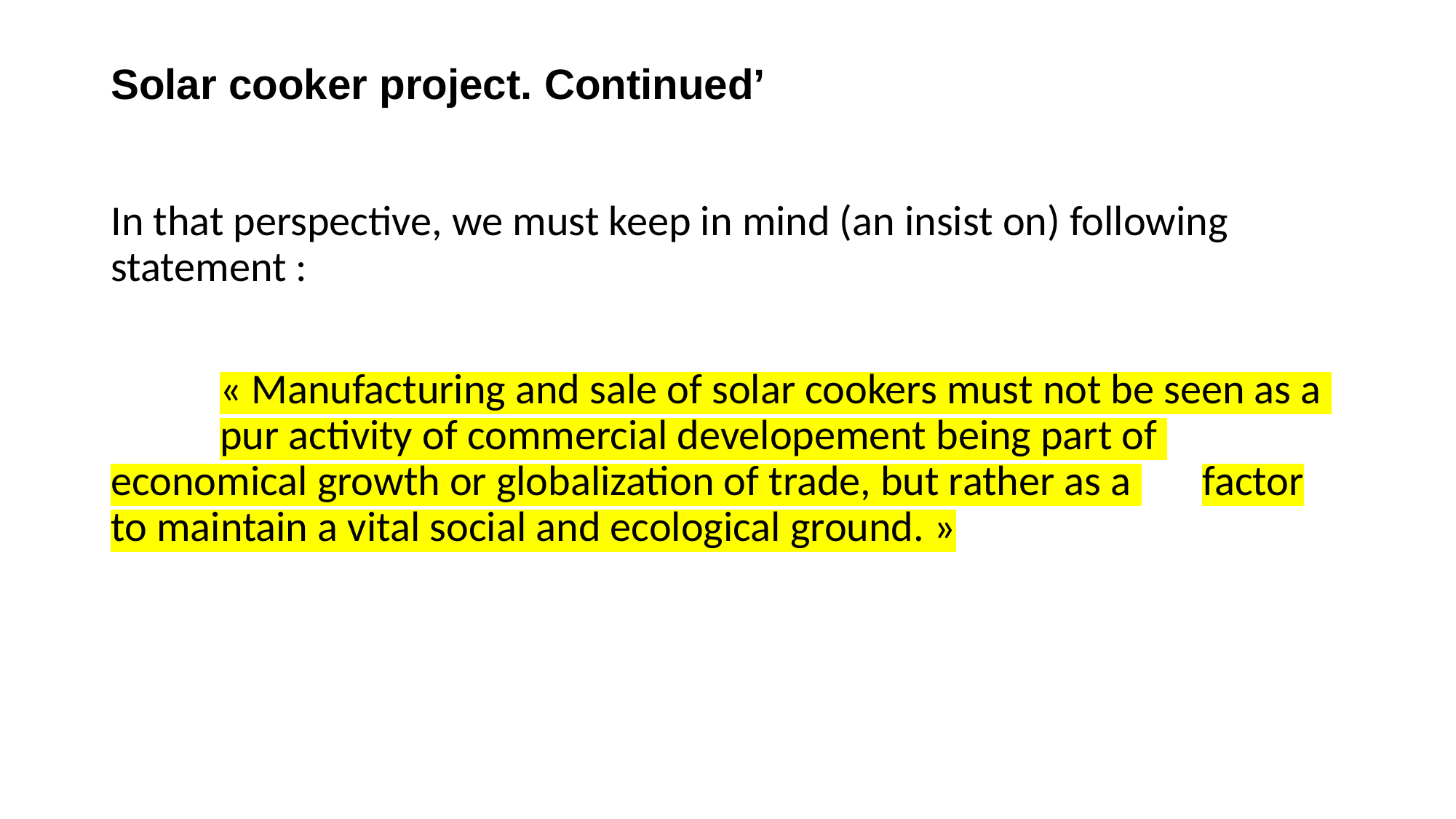

# Solar cooker project. Continued’

In that perspective, we must keep in mind (an insist on) following statement :

	« Manufacturing and sale of solar cookers must not be seen as a 	pur activity of commercial developement being part of 	economical growth or globalization of trade, but rather as a 	factor to maintain a vital social and ecological ground. »